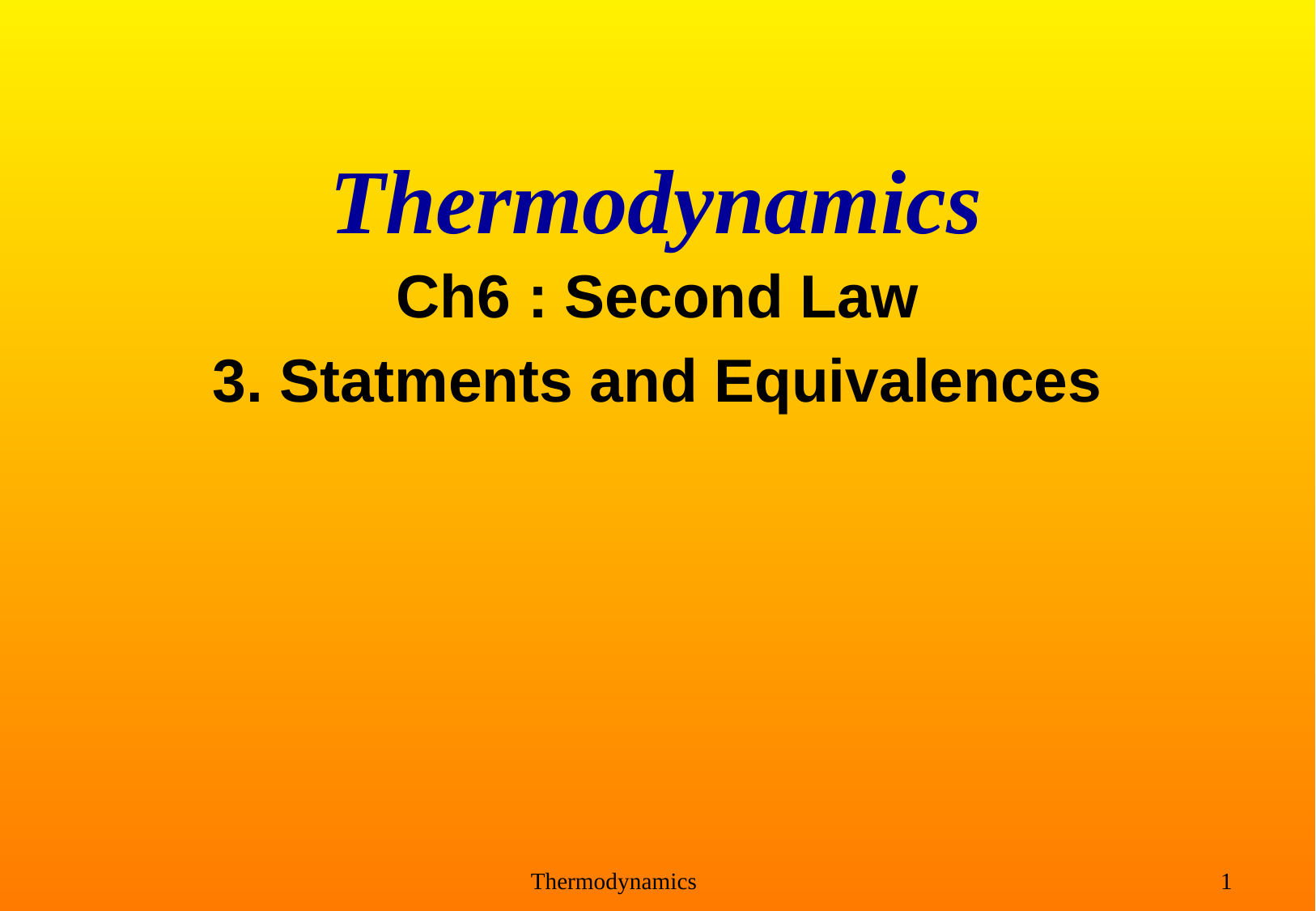

# Thermodynamics
Ch6 : Second Law
3. Statments and Equivalences